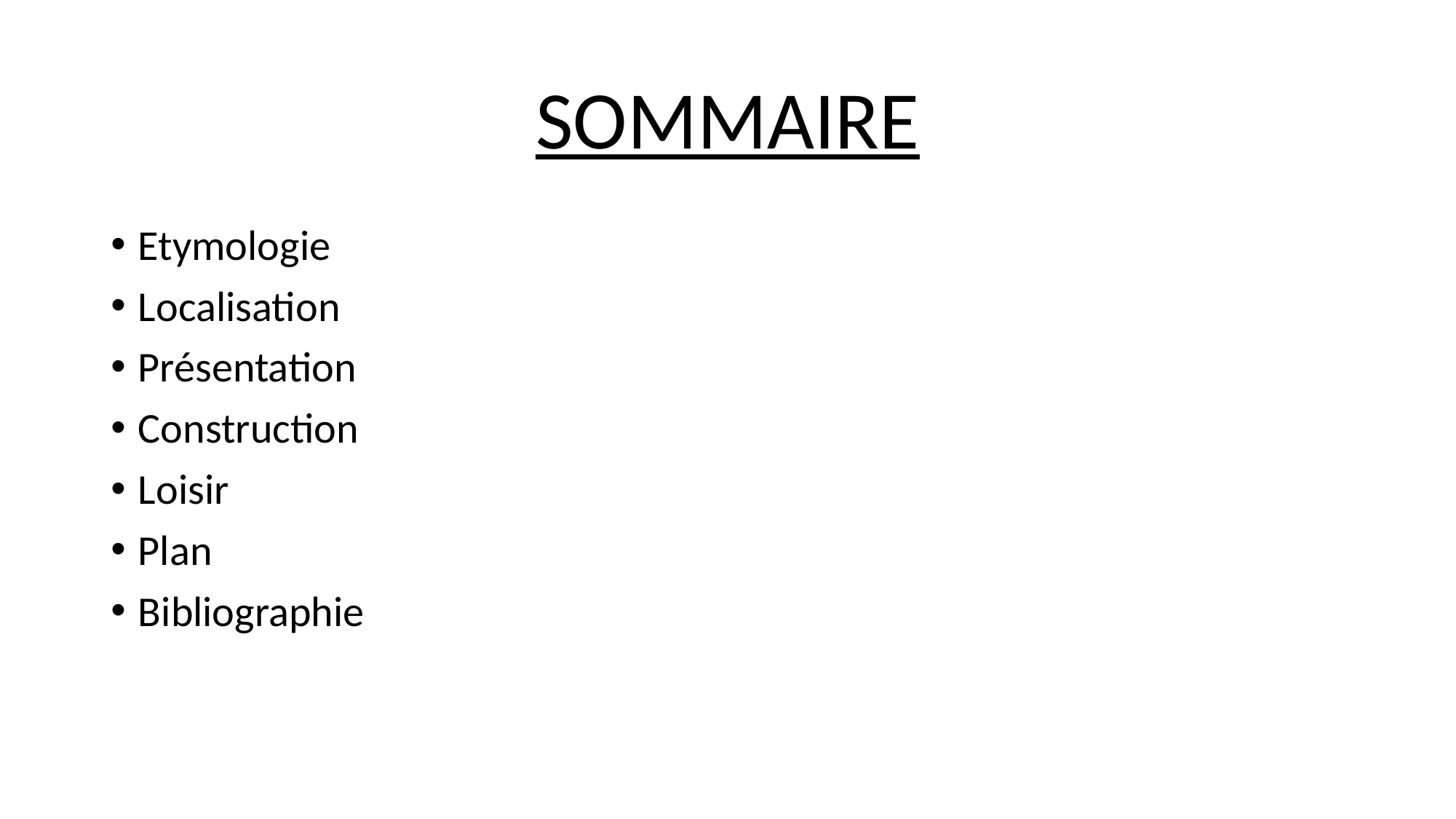

# SOMMAIRE
Etymologie
Localisation
Présentation
Construction
Loisir
Plan
Bibliographie